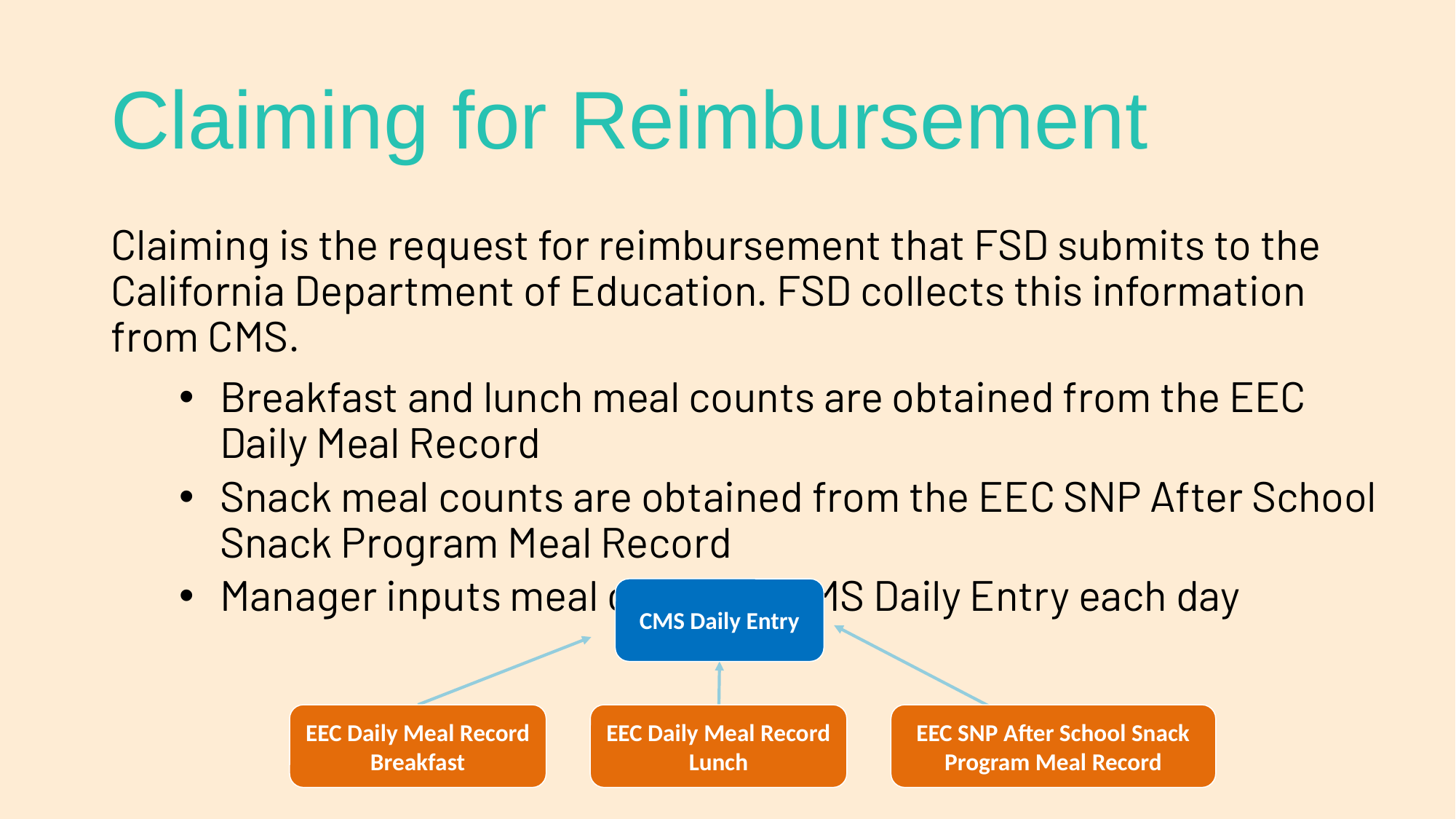

# Claiming for Reimbursement
Claiming is the request for reimbursement that FSD submits to the California Department of Education. FSD collects this information from CMS.
Breakfast and lunch meal counts are obtained from the EEC Daily Meal Record
Snack meal counts are obtained from the EEC SNP After School Snack Program Meal Record
Manager inputs meal counts in CMS Daily Entry each day

CMS Daily Entry
EEC Daily Meal Record
Breakfast
EEC Daily Meal Record
Lunch

EEC SNP After School Snack Program Meal Record